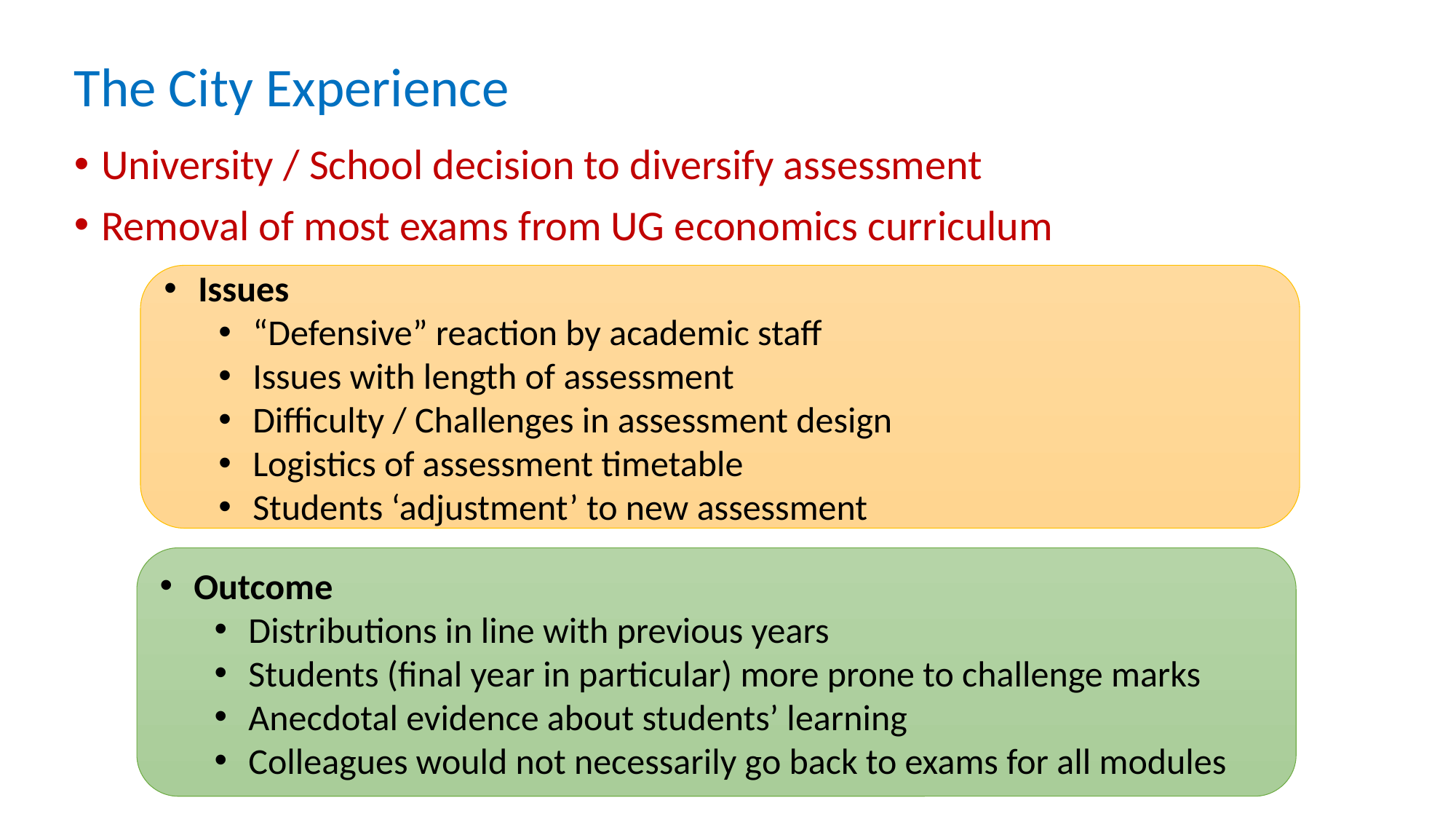

# The City Experience
University / School decision to diversify assessment
Removal of most exams from UG economics curriculum

Issues
“Defensive” reaction by academic staff
Issues with length of assessment
Difficulty / Challenges in assessment design
Logistics of assessment timetable
Students ‘adjustment’ to new assessment
Outcome
Distributions in line with previous years
Students (final year in particular) more prone to challenge marks
Anecdotal evidence about students’ learning
Colleagues would not necessarily go back to exams for all modules